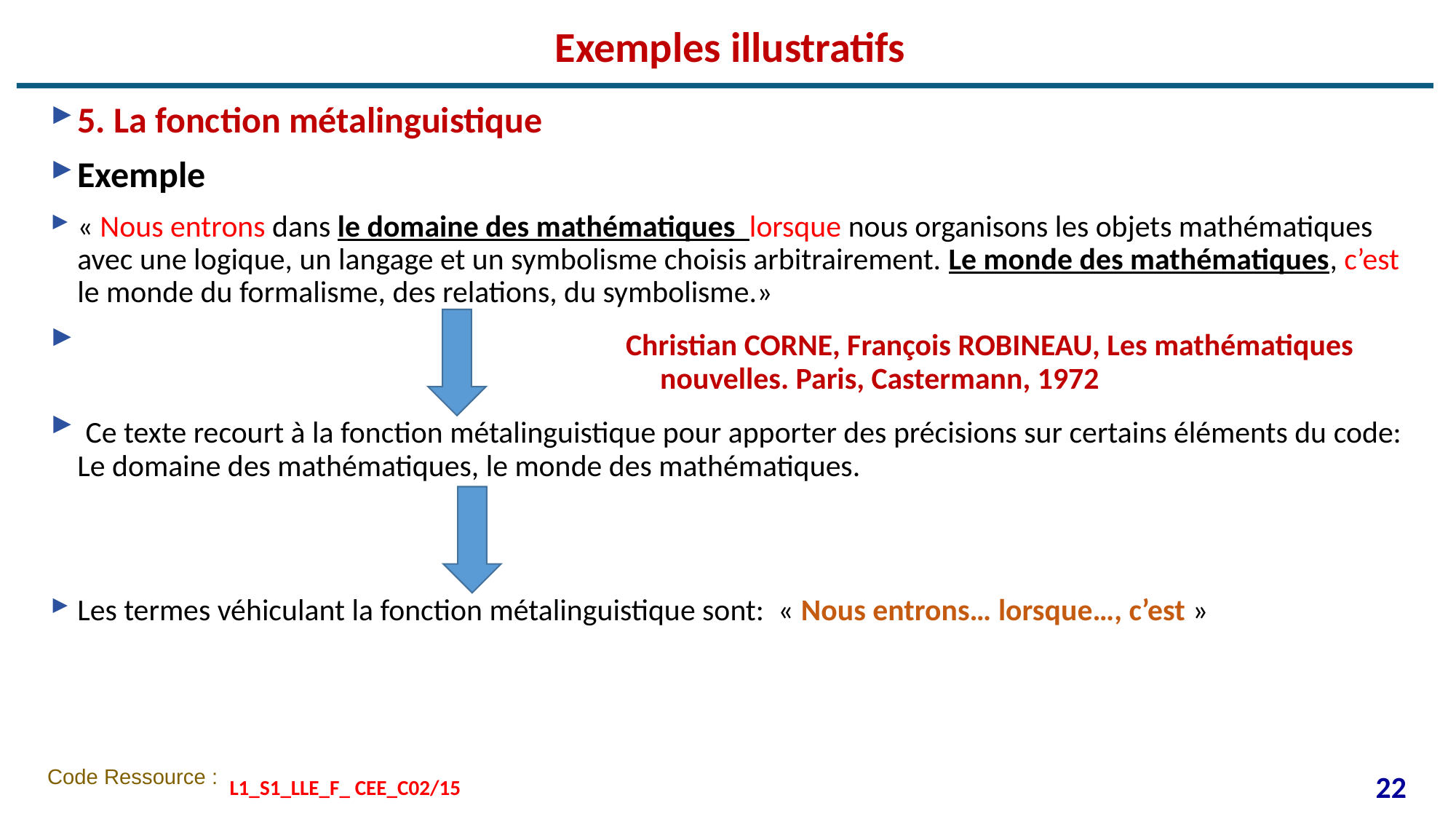

# Exemples illustratifs
5. La fonction métalinguistique
Exemple
« Nous entrons dans le domaine des mathématiques  lorsque nous organisons les objets mathématiques avec une logique, un langage et un symbolisme choisis arbitrairement. Le monde des mathématiques, c’est le monde du formalisme, des relations, du symbolisme.»
                                                                   Christian CORNE, François ROBINEAU, Les mathématiques 				                                     nouvelles. Paris, Castermann, 1972
 Ce texte recourt à la fonction métalinguistique pour apporter des précisions sur certains éléments du code: Le domaine des mathématiques, le monde des mathématiques.

Les termes véhiculant la fonction métalinguistique sont:  « Nous entrons… lorsque…, c’est »

22
L1_S1_LLE_F_ CEE_C02/15